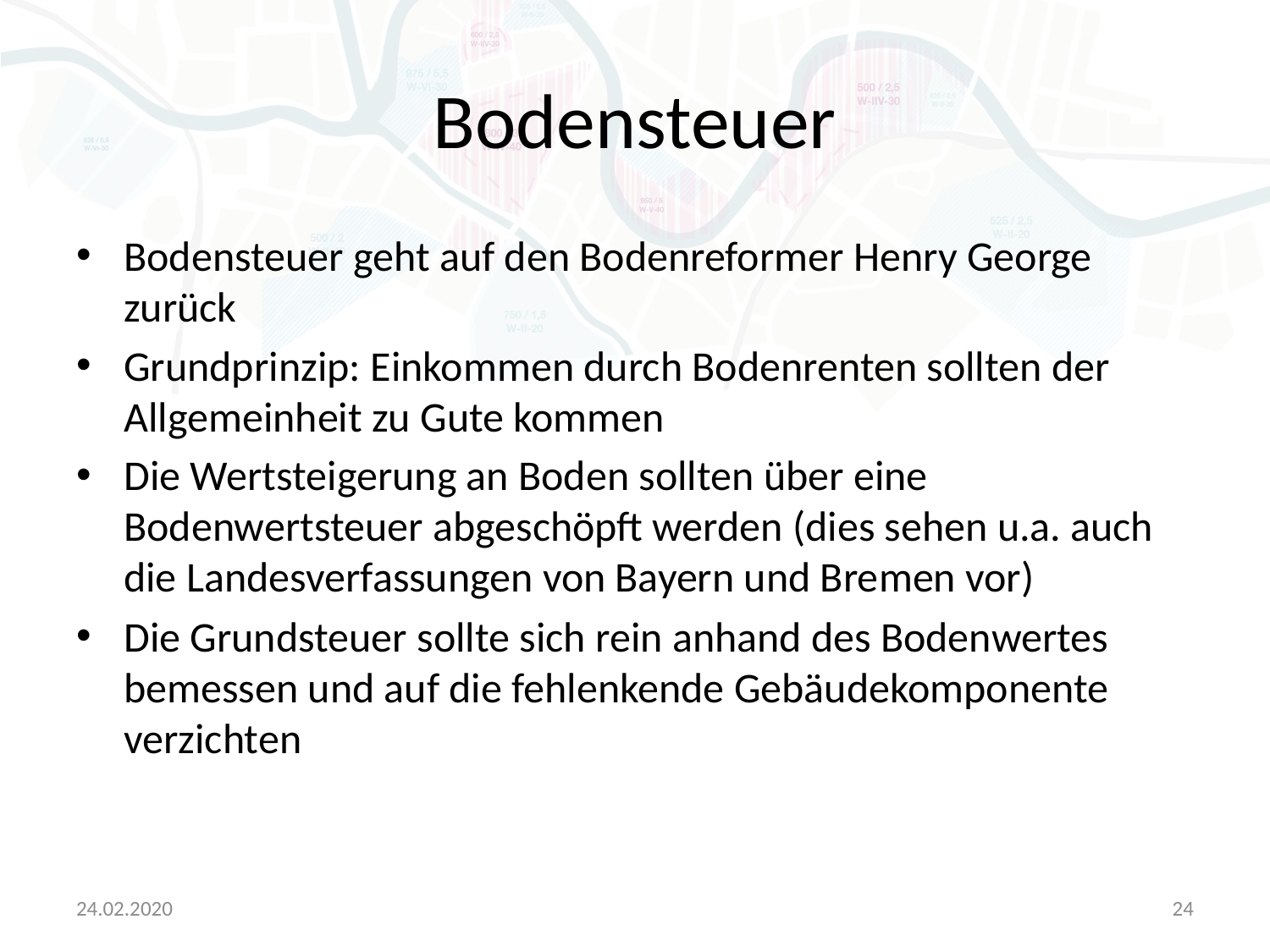

# Bodensteuer
Bodensteuer geht auf den Bodenreformer Henry George zurück
Grundprinzip: Einkommen durch Bodenrenten sollten der Allgemeinheit zu Gute kommen
Die Wertsteigerung an Boden sollten über eine Bodenwertsteuer abgeschöpft werden (dies sehen u.a. auch die Landesverfassungen von Bayern und Bremen vor)
Die Grundsteuer sollte sich rein anhand des Bodenwertes bemessen und auf die fehlenkende Gebäudekomponente verzichten

24.02.2020

24